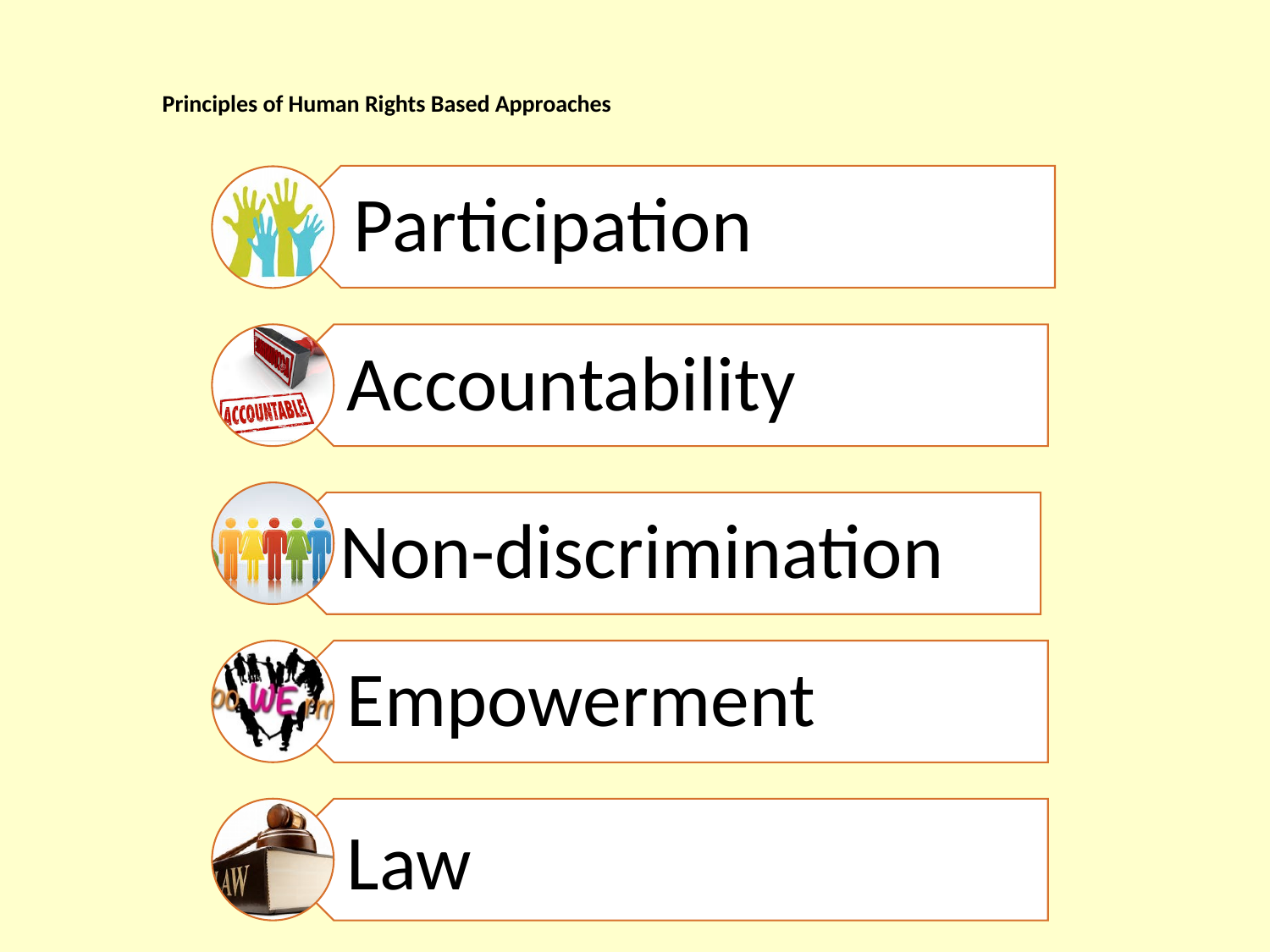

# Principles of Human Rights Based Approaches
Participation
Accountability
Non-discrimination
Empowerment

Law